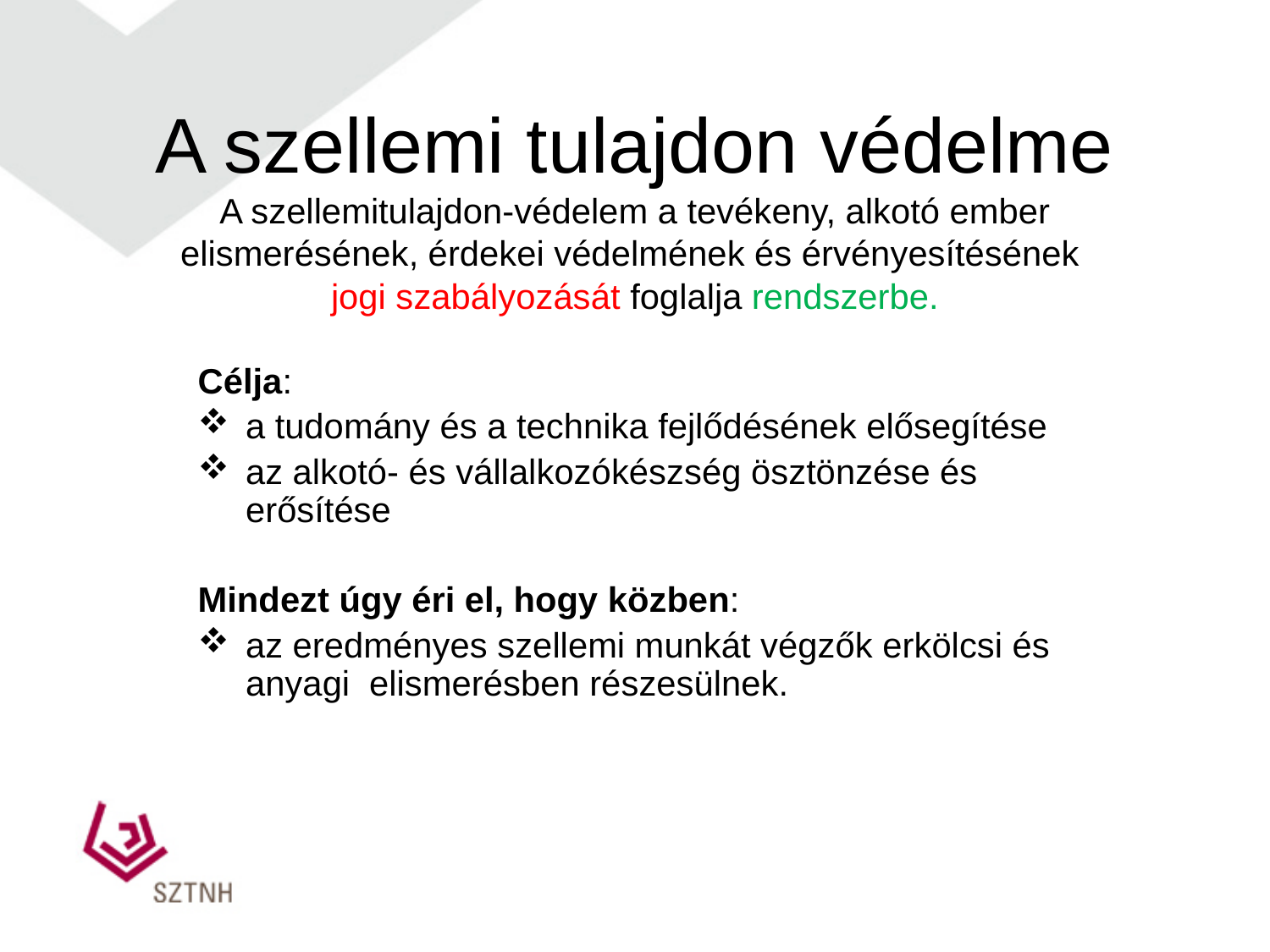

# A szellemi tulajdon védelme A szellemitulajdon-védelem a tevékeny, alkotó ember elismerésének, érdekei védelmének és érvényesítésének jogi szabályozását foglalja rendszerbe.
Célja:
a tudomány és a technika fejlődésének elősegítése
az alkotó- és vállalkozókészség ösztönzése és erősítése

Mindezt úgy éri el, hogy közben:
az eredményes szellemi munkát végzők erkölcsi és anyagi  elismerésben részesülnek.